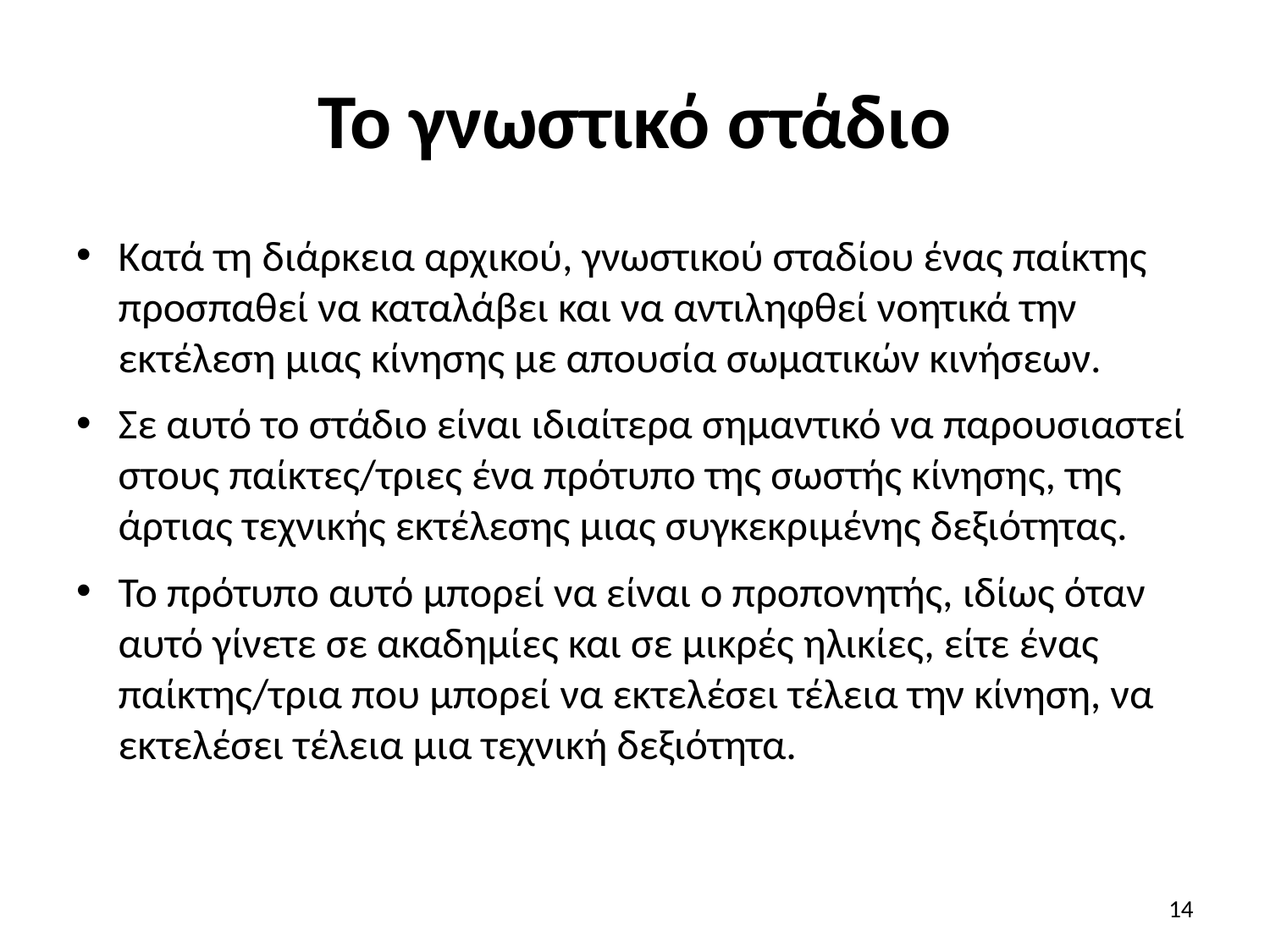

# Το γνωστικό στάδιο
Κατά τη διάρκεια αρχικού, γνωστικού σταδίου ένας παίκτης προσπαθεί να καταλάβει και να αντιληφθεί νοητικά την εκτέλεση μιας κίνησης με απουσία σωματικών κινήσεων.
Σε αυτό το στάδιο είναι ιδιαίτερα σημαντικό να παρουσιαστεί στους παίκτες/τριες ένα πρότυπο της σωστής κίνησης, της άρτιας τεχνικής εκτέλεσης μιας συγκεκριμένης δεξιότητας.
Το πρότυπο αυτό μπορεί να είναι ο προπονητής, ιδίως όταν αυτό γίνετε σε ακαδημίες και σε μικρές ηλικίες, είτε ένας παίκτης/τρια που μπορεί να εκτελέσει τέλεια την κίνηση, να εκτελέσει τέλεια μια τεχνική δεξιότητα.
14